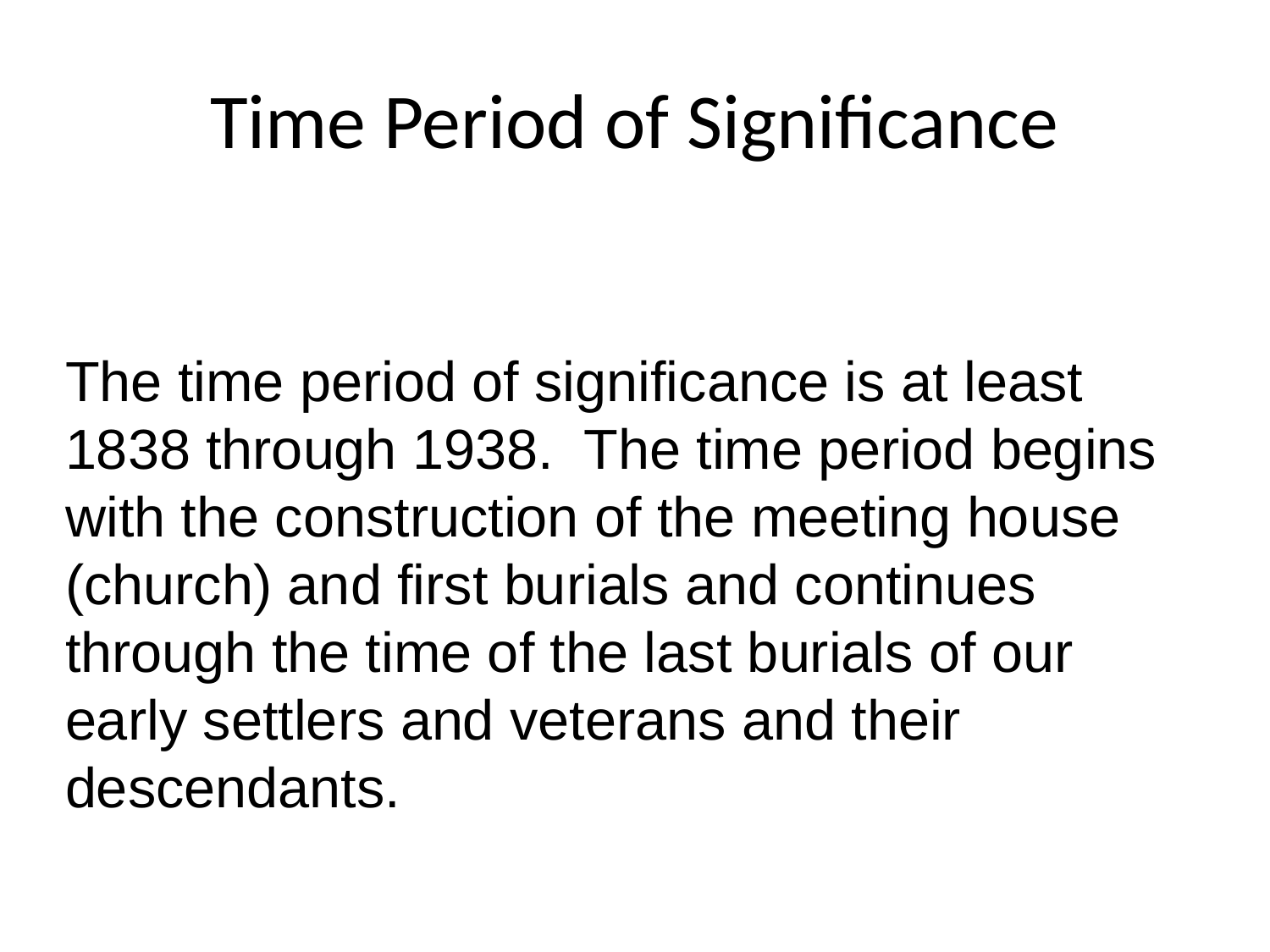

Time Period of Significance
The time period of significance is at least 1838 through 1938.  The time period begins with the construction of the meeting house (church) and first burials and continues through the time of the last burials of our early settlers and veterans and their descendants.